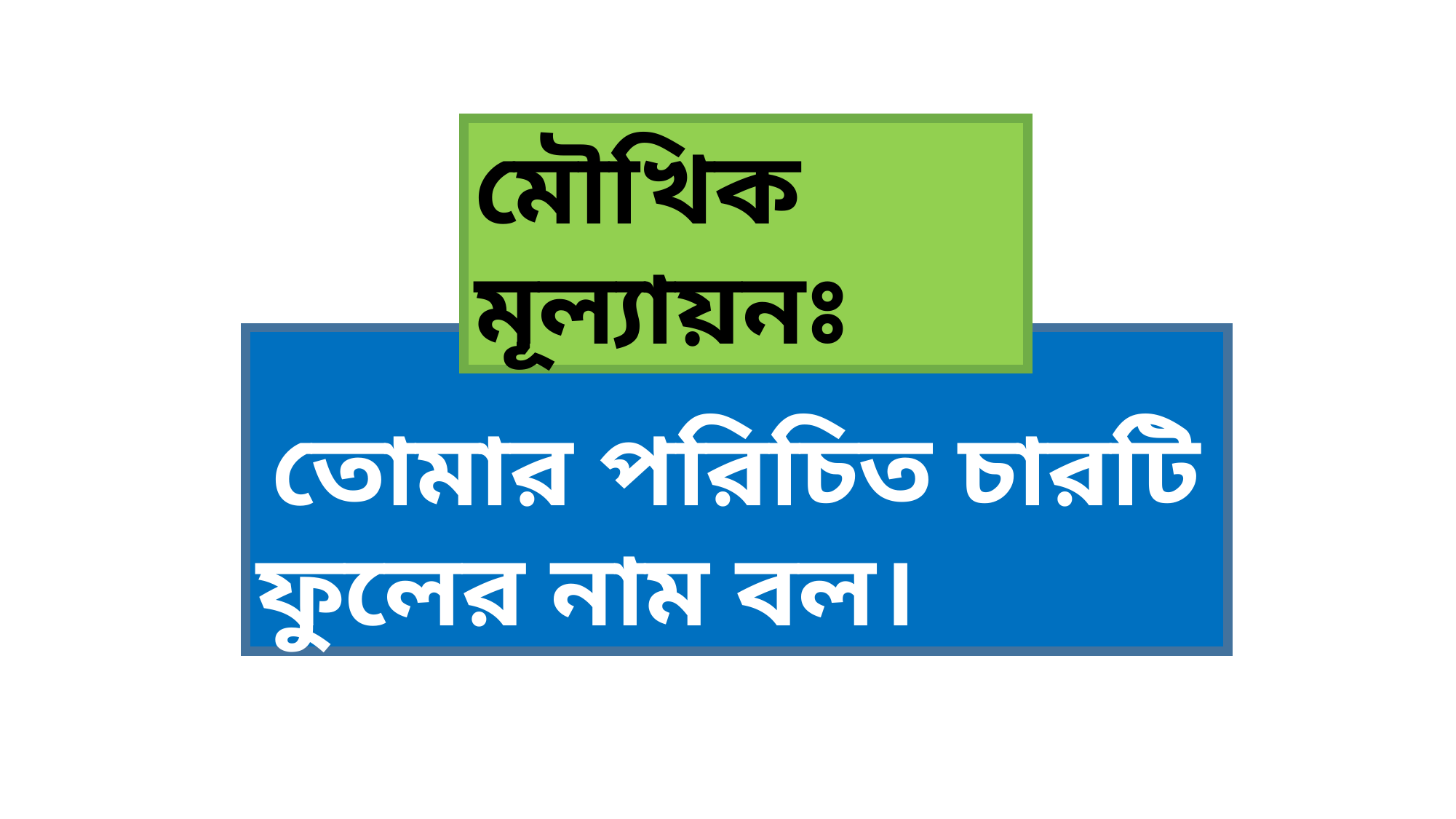

মৌখিক মূল্যায়নঃ

 তোমার পরিচিত চারটি ফুলের নাম বল।